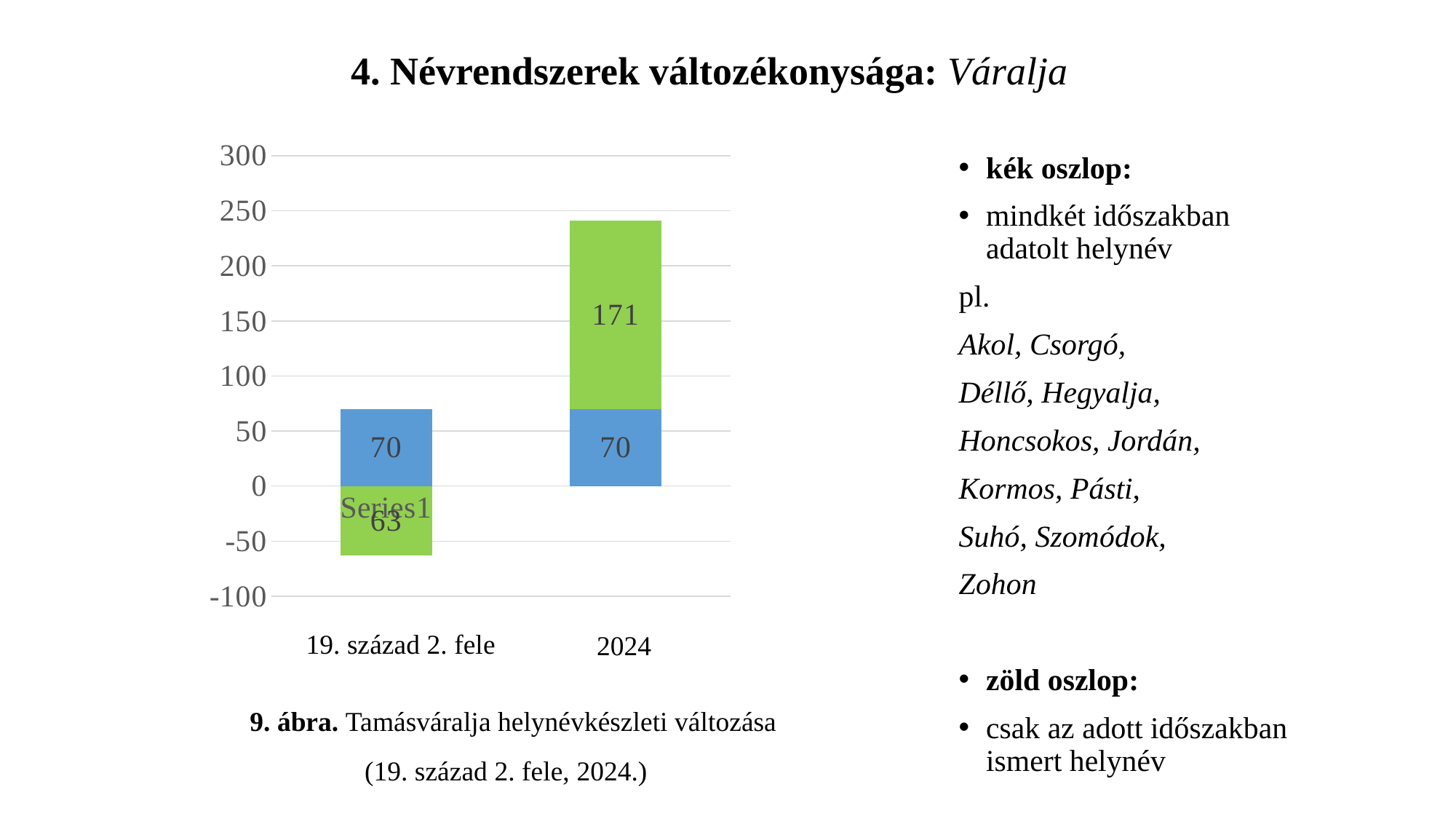

# 4. Névrendszerek változékonysága: Váralja

### Chart

| Category | fennmaradó nevek | korszakban adatolt/újonnan létrejövő nevek |
|---|---|---|
|  | 70.0 | -63.0 |
|  | 70.0 | 171.0 |
kék oszlop:
mindkét időszakban adatolt helynév
pl.
Akol, Csorgó,
Déllő, Hegyalja,
Honcsokos, Jordán,
Kormos, Pásti,
Suhó, Szomódok,
Zohon

zöld oszlop:
csak az adott időszakban ismert helynév

19. század 2. fele
2024
9. ábra. Tamásváralja helynévkészleti változása
(19. század 2. fele, 2024.)